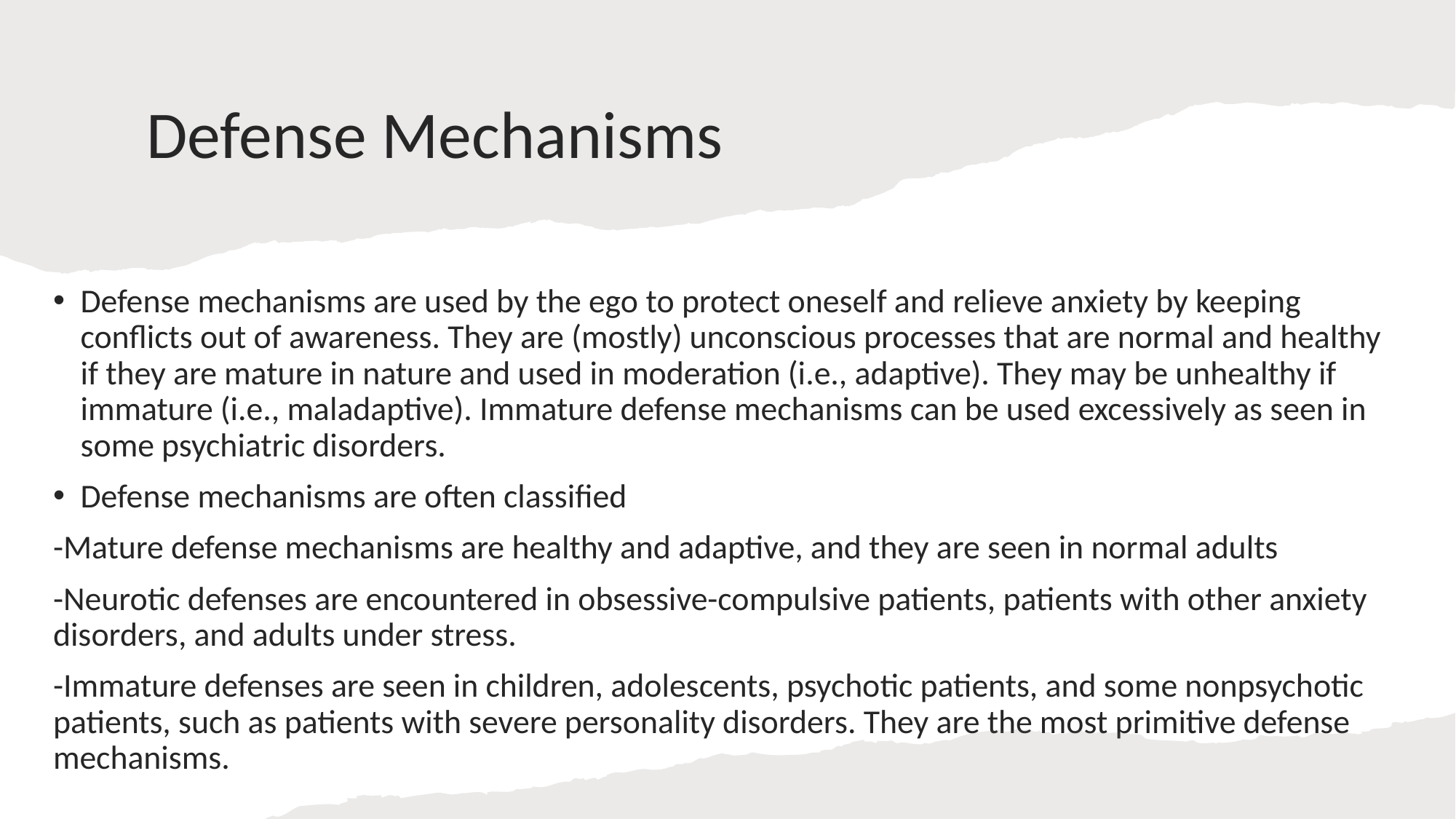

# Defense Mechanisms
Defense mechanisms are used by the ego to protect oneself and relieve anxiety by keeping conflicts out of awareness. They are (mostly) unconscious processes that are normal and healthy if they are mature in nature and used in moderation (i.e., adaptive). They may be unhealthy if immature (i.e., maladaptive). Immature defense mechanisms can be used excessively as seen in some psychiatric disorders.
Defense mechanisms are often classified
-Mature defense mechanisms are healthy and adaptive, and they are seen in normal adults
-Neurotic defenses are encountered in obsessive-compulsive patients, patients with other anxiety disorders, and adults under stress.
-Immature defenses are seen in children, adolescents, psychotic patients, and some nonpsychotic patients, such as patients with severe personality disorders. They are the most primitive defense mechanisms.